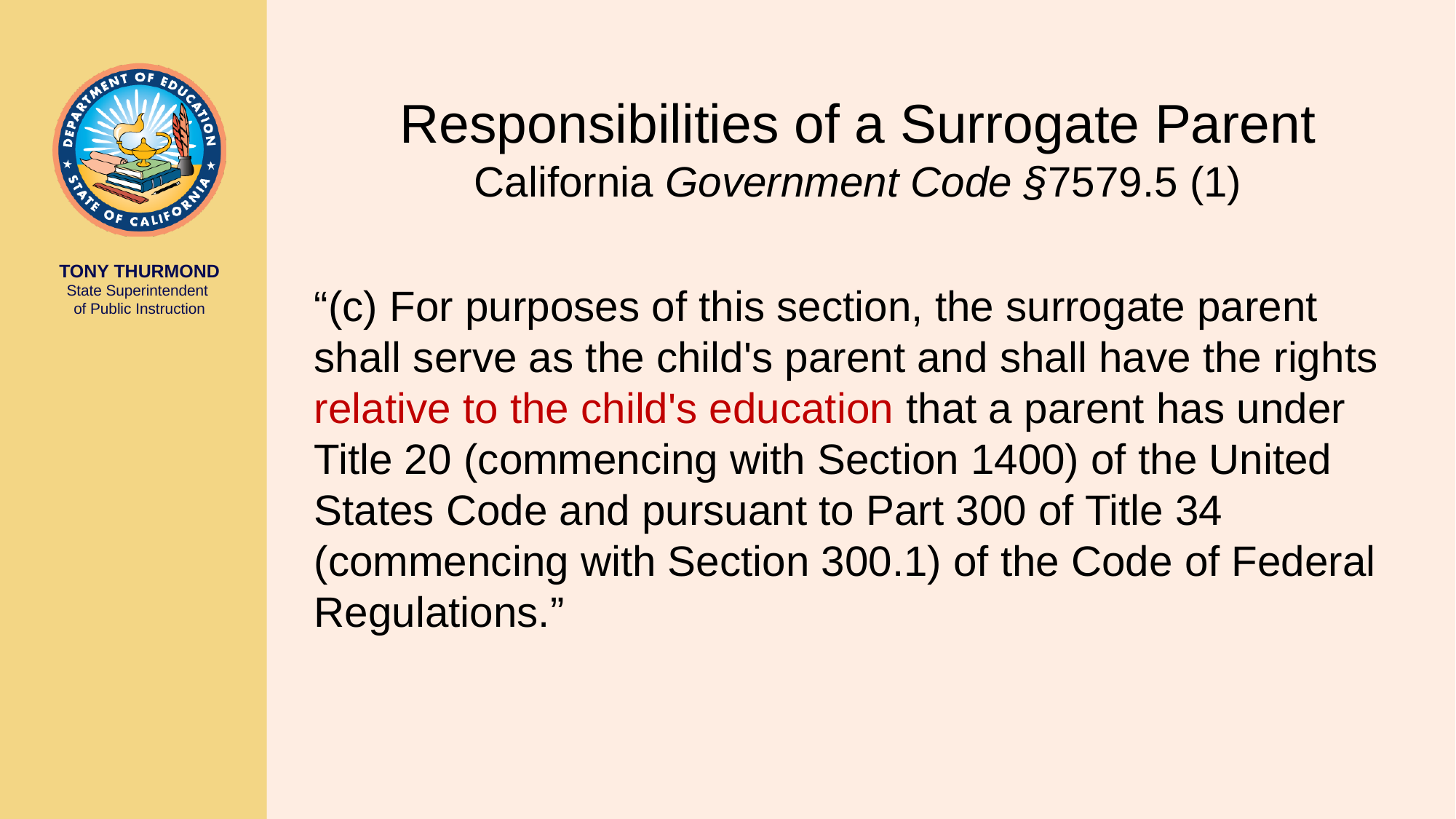

# Responsibilities of a Surrogate Parent California Government Code §7579.5 (1)
“(c) For purposes of this section, the surrogate parent shall serve as the child's parent and shall have the rights relative to the child's education that a parent has under Title 20 (commencing with Section 1400) of the United States Code and pursuant to Part 300 of Title 34 (commencing with Section 300.1) of the Code of Federal Regulations.”